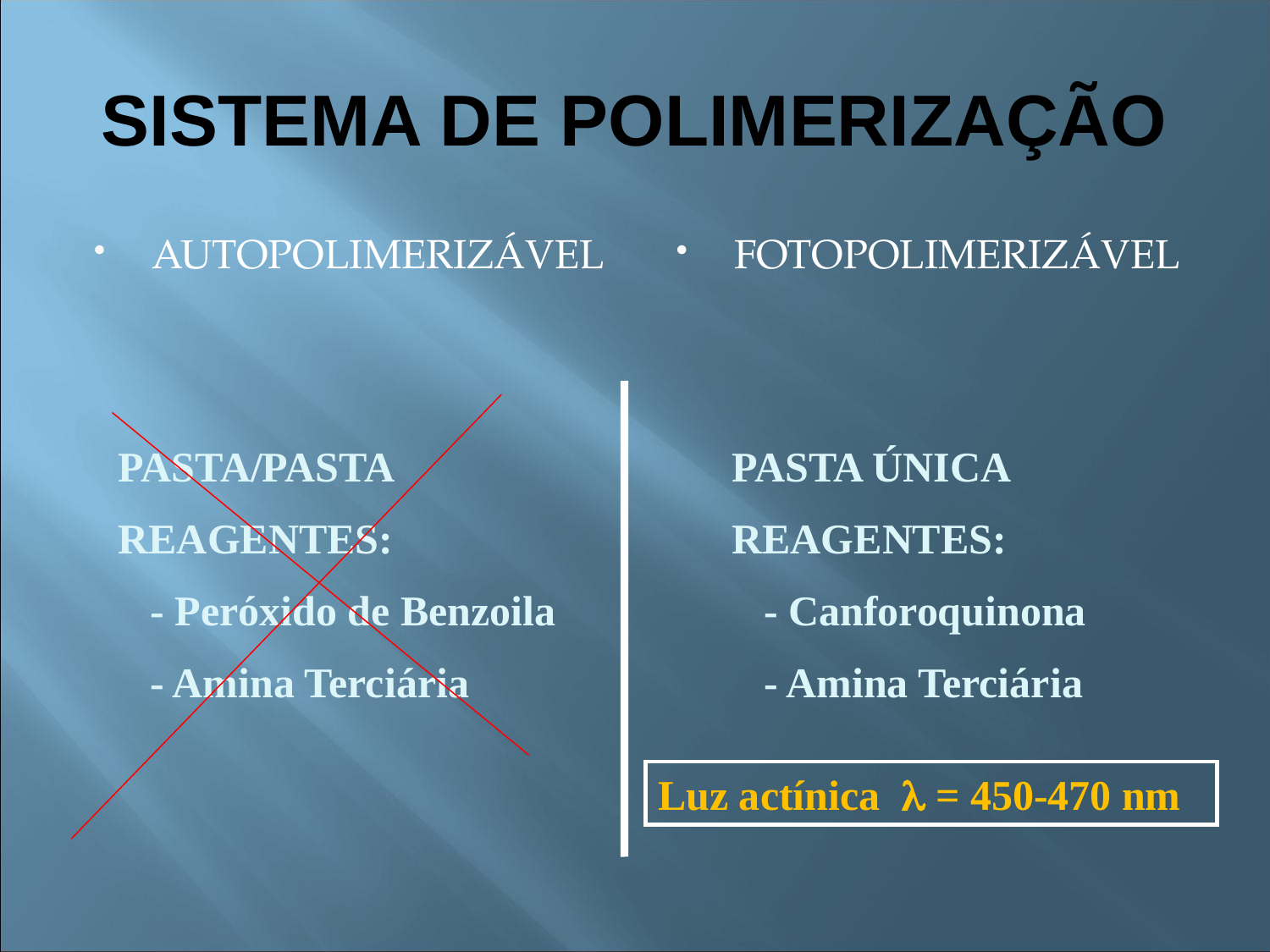

# SISTEMA DE POLIMERIZAÇÃO
AUTOPOLIMERIZÁVEL
FOTOPOLIMERIZÁVEL

PASTA/PASTA
REAGENTES:
   - Peróxido de Benzoila
   - Amina Terciária
PASTA ÚNICA
REAGENTES:
   - Canforoquinona
   - Amina Terciária
Luz actínica  λ = 450-470 nm